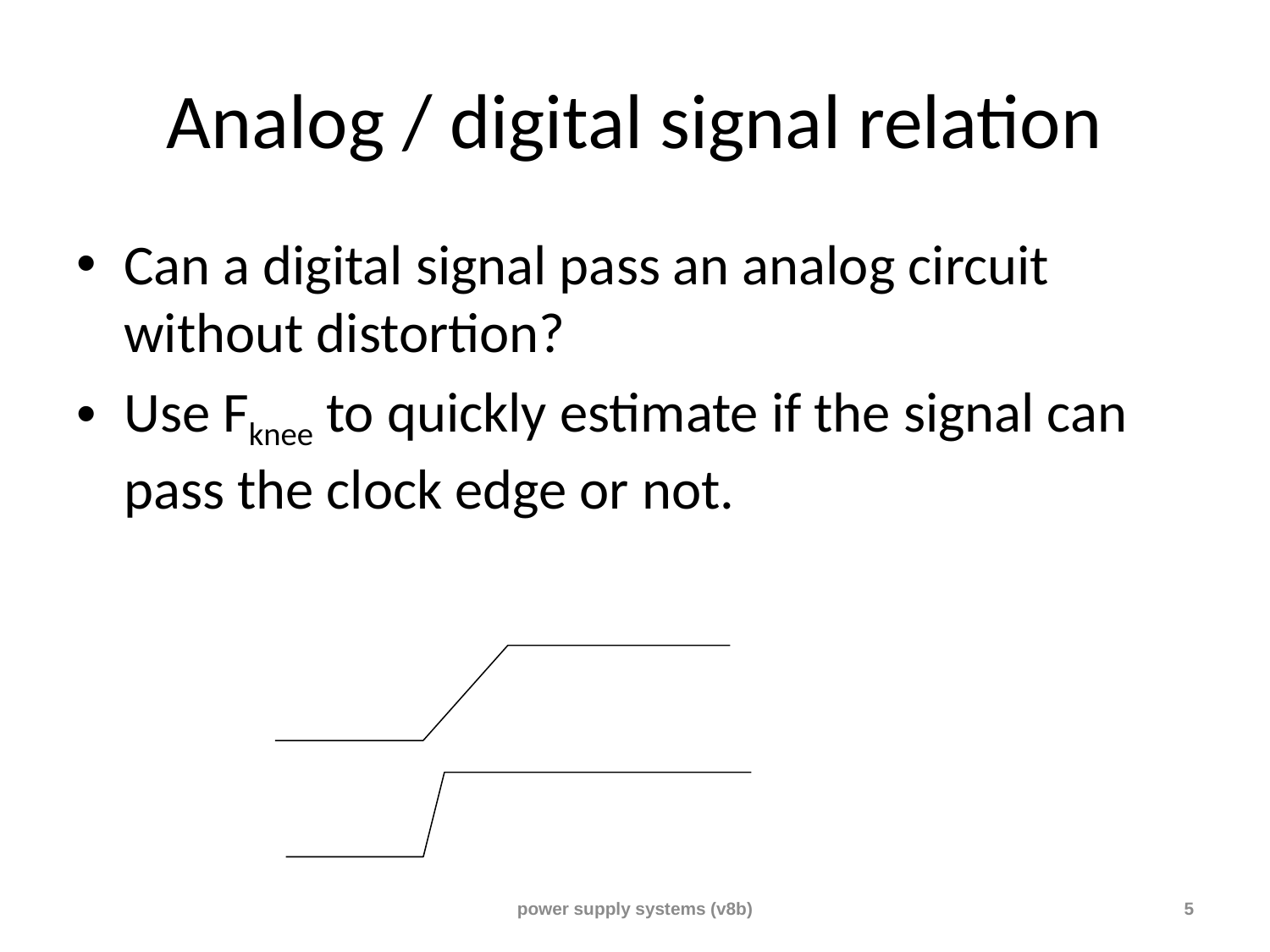

# Analog / digital signal relation
Can a digital signal pass an analog circuit without distortion?
Use Fknee to quickly estimate if the signal can pass the clock edge or not.

power supply systems (v8b)
5